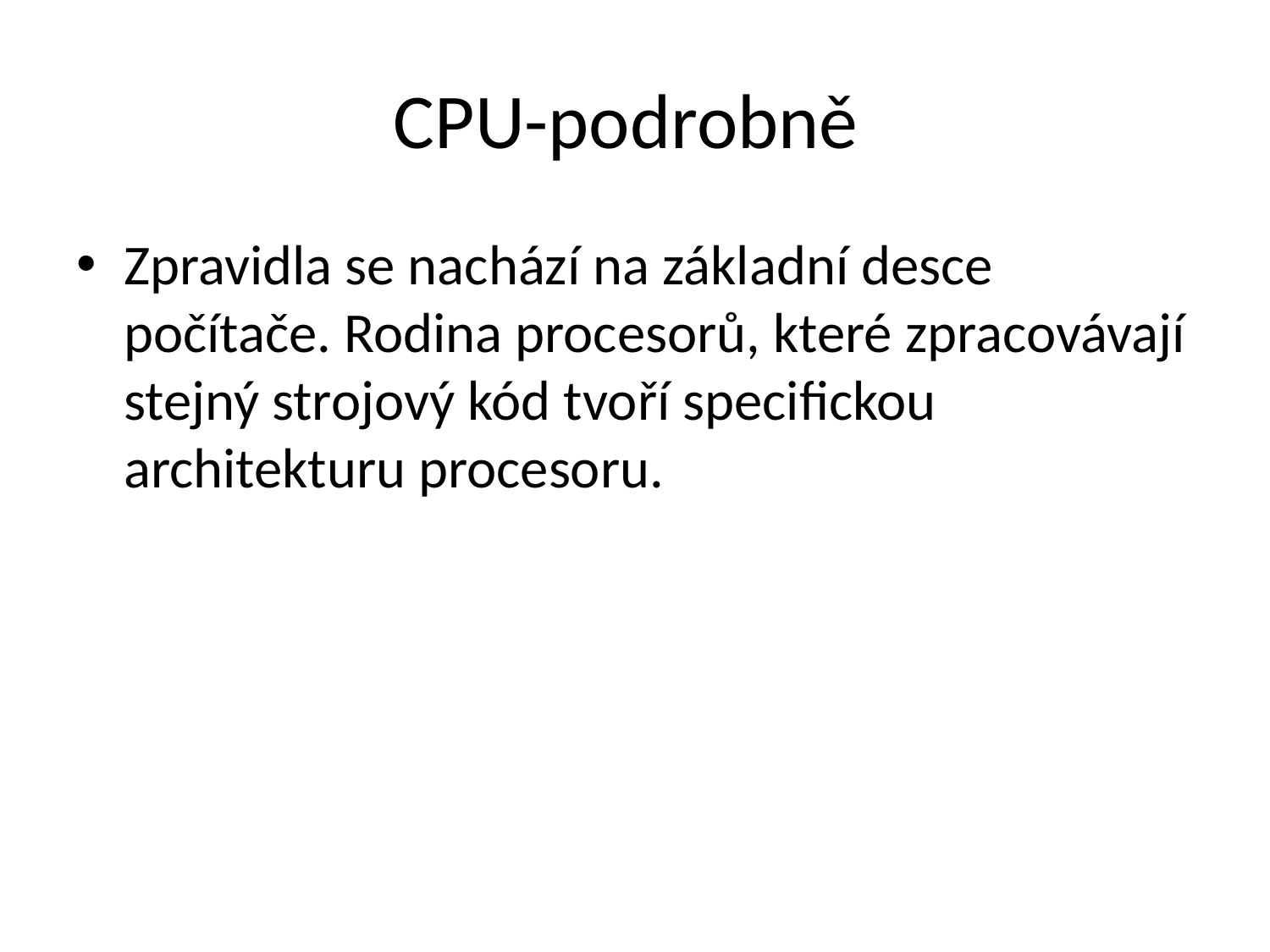

# CPU-podrobně
Zpravidla se nachází na základní desce počítače. Rodina procesorů, které zpracovávají stejný strojový kód tvoří specifickou architekturu procesoru.